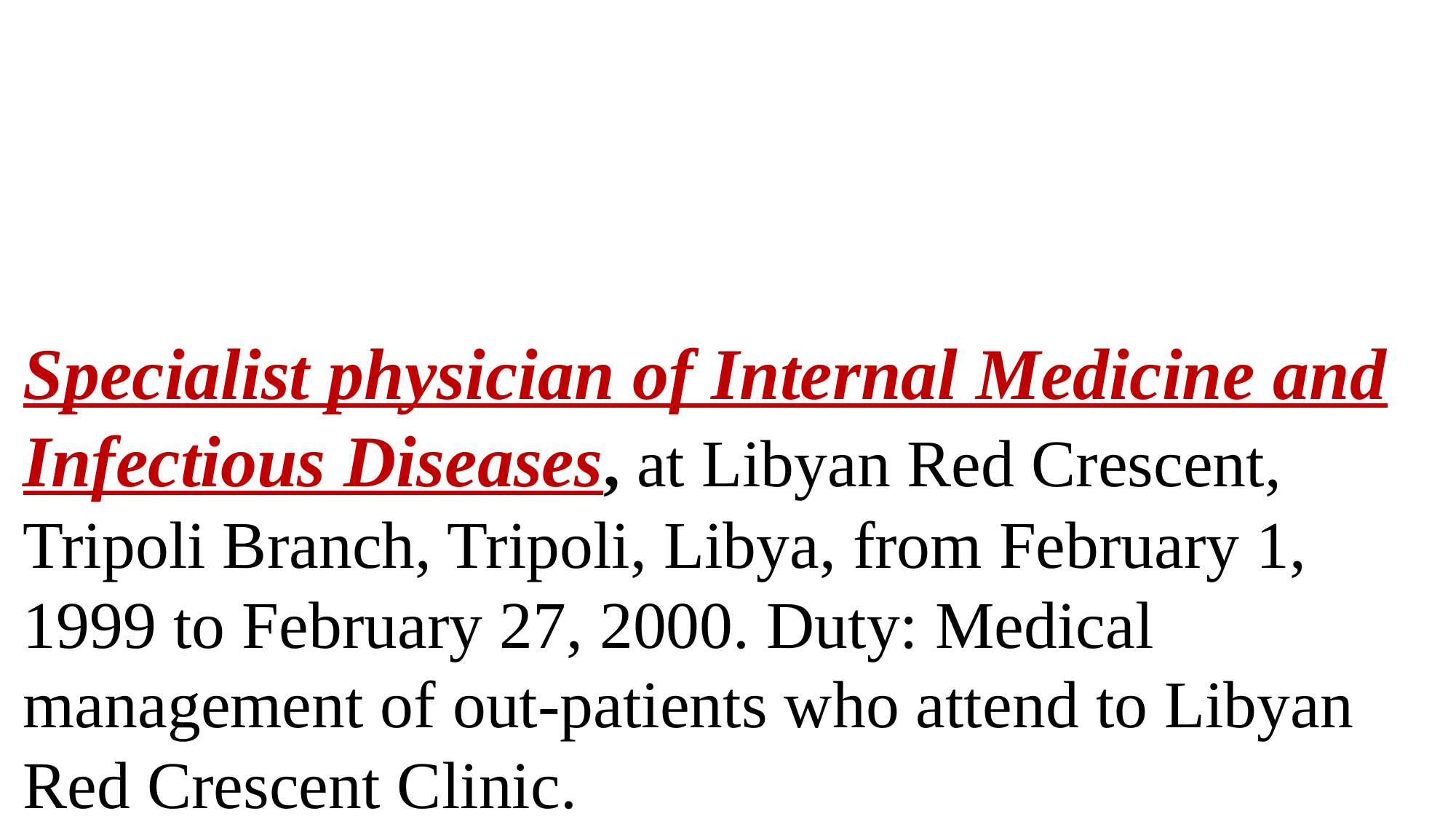

Specialist physician of Internal Medicine and Infectious Diseases, at Libyan Red Crescent, Tripoli Branch, Tripoli, Libya, from February 1, 1999 to February 27, 2000. Duty: Medical management of out-patients who attend to Libyan Red Crescent Clinic.